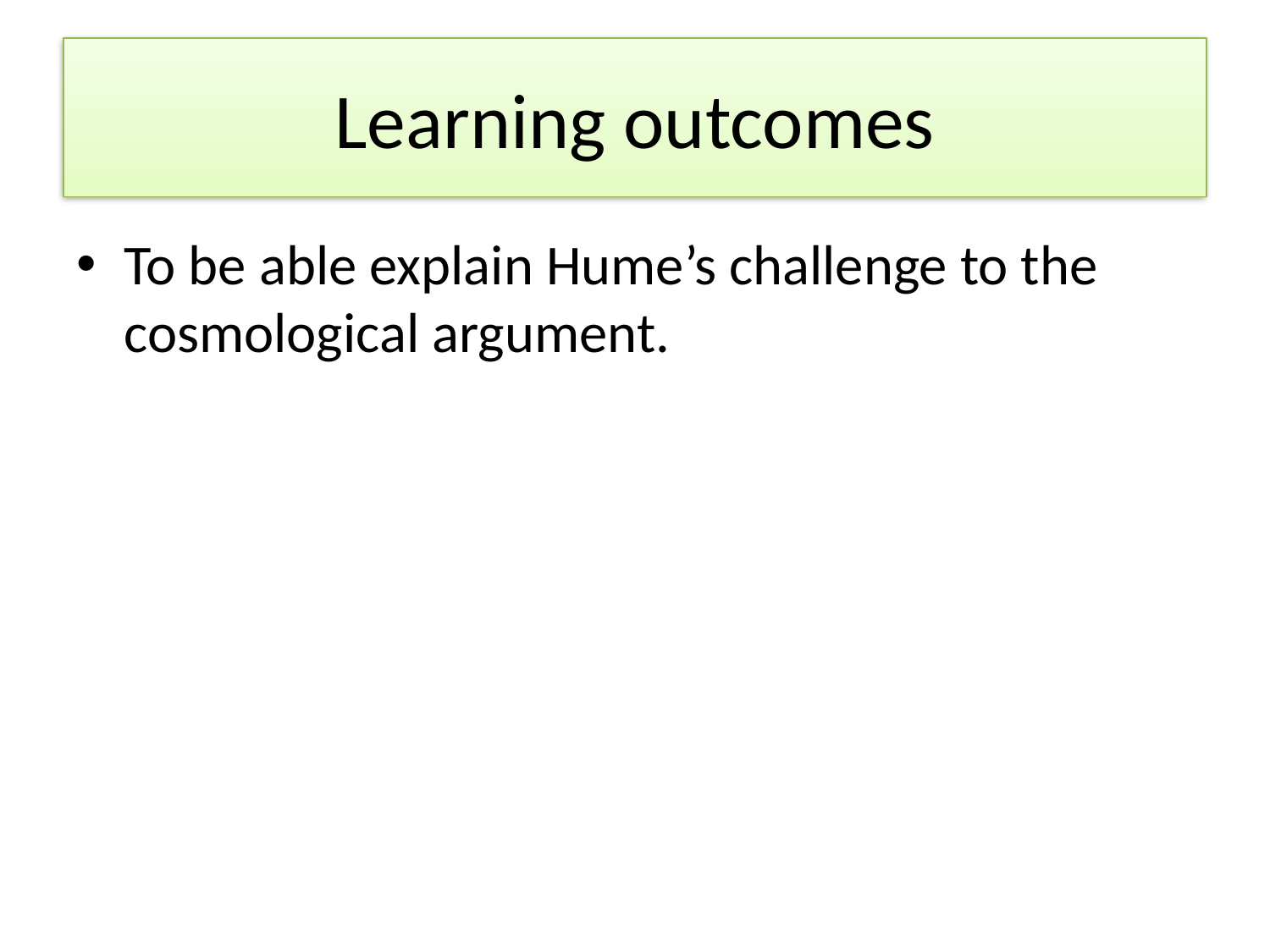

# Learning outcomes
To be able explain Hume’s challenge to the cosmological argument.